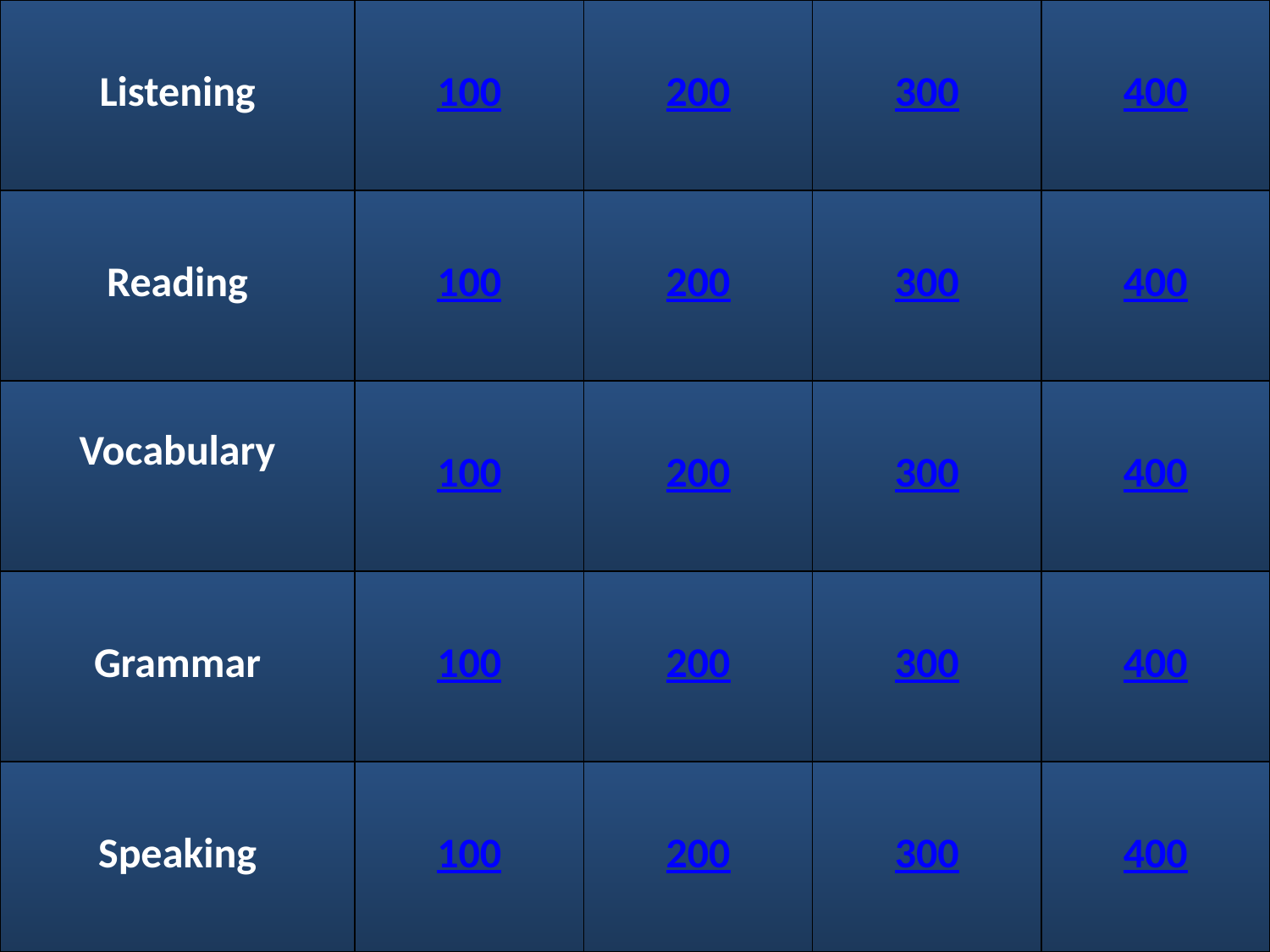

| Listening | 100 | 200 | 300 | 400 |
| --- | --- | --- | --- | --- |
| Reading | 100 | 200 | 300 | 400 |
| Vocabulary | 100 | 200 | 300 | 400 |
| Grammar | 100 | 200 | 300 | 400 |
| Speaking | 100 | 200 | 300 | 400 |